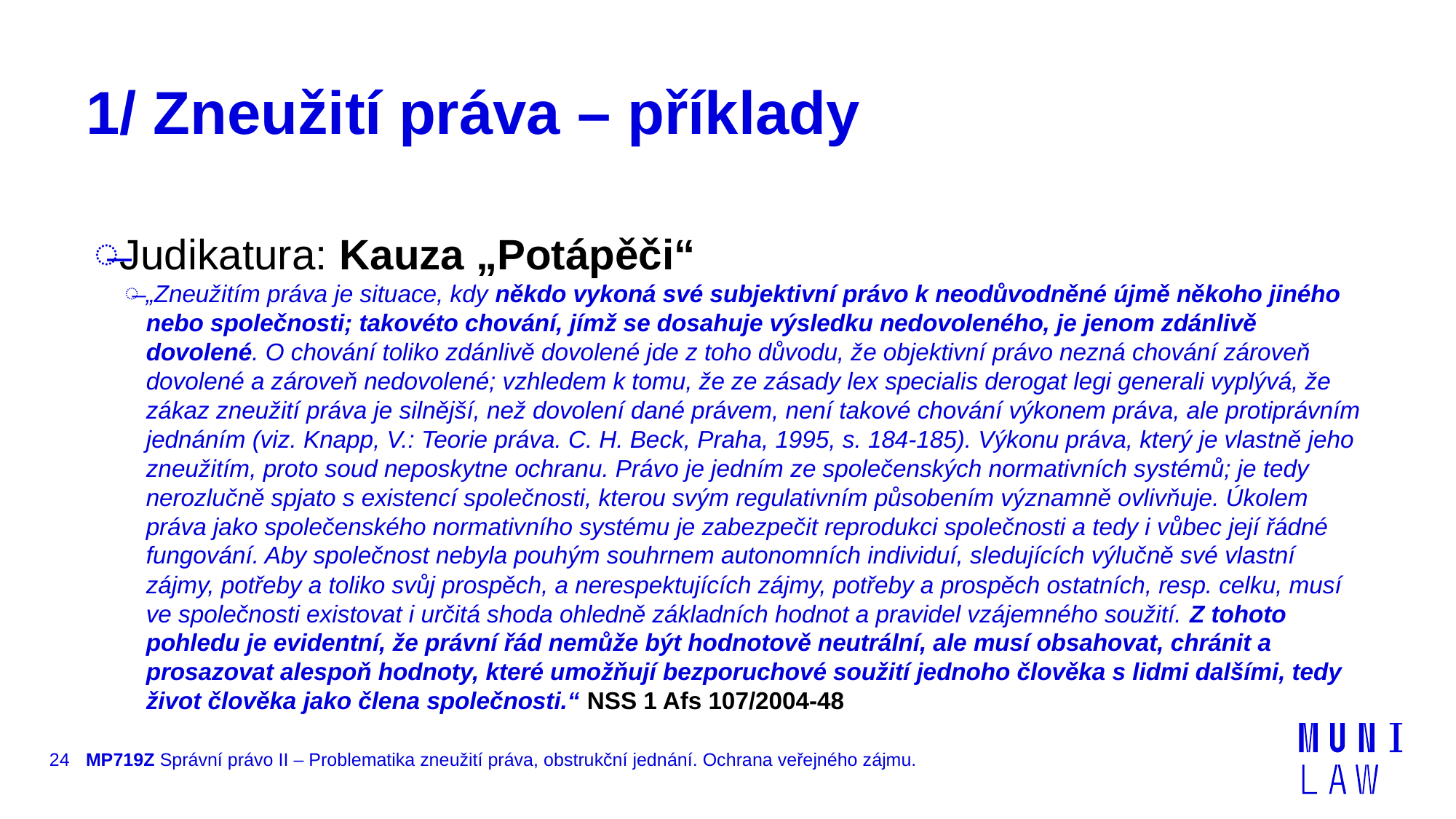

# 1/ Zneužití práva – příklady
Judikatura: Kauza „Potápěči“
„Zneužitím práva je situace, kdy někdo vykoná své subjektivní právo k neodůvodněné újmě někoho jiného nebo společnosti; takovéto chování, jímž se dosahuje výsledku nedovoleného, je jenom zdánlivě dovolené. O chování toliko zdánlivě dovolené jde z toho důvodu, že objektivní právo nezná chování zároveň dovolené a zároveň nedovolené; vzhledem k tomu, že ze zásady lex specialis derogat legi generali vyplývá, že zákaz zneužití práva je silnější, než dovolení dané právem, není takové chování výkonem práva, ale protiprávním jednáním (viz. Knapp, V.: Teorie práva. C. H. Beck, Praha, 1995, s. 184-185). Výkonu práva, který je vlastně jeho zneužitím, proto soud neposkytne ochranu. Právo je jedním ze společenských normativních systémů; je tedy nerozlučně spjato s existencí společnosti, kterou svým regulativním působením významně ovlivňuje. Úkolem práva jako společenského normativního systému je zabezpečit reprodukci společnosti a tedy i vůbec její řádné fungování. Aby společnost nebyla pouhým souhrnem autonomních individuí, sledujících výlučně své vlastní zájmy, potřeby a toliko svůj prospěch, a nerespektujících zájmy, potřeby a prospěch ostatních, resp. celku, musí ve společnosti existovat i určitá shoda ohledně základních hodnot a pravidel vzájemného soužití. Z tohoto pohledu je evidentní, že právní řád nemůže být hodnotově neutrální, ale musí obsahovat, chránit a prosazovat alespoň hodnoty, které umožňují bezporuchové soužití jednoho člověka s lidmi dalšími, tedy život člověka jako člena společnosti.“ NSS 1 Afs 107/2004-48

24
MP719Z Správní právo II – Problematika zneužití práva, obstrukční jednání. Ochrana veřejného zájmu.